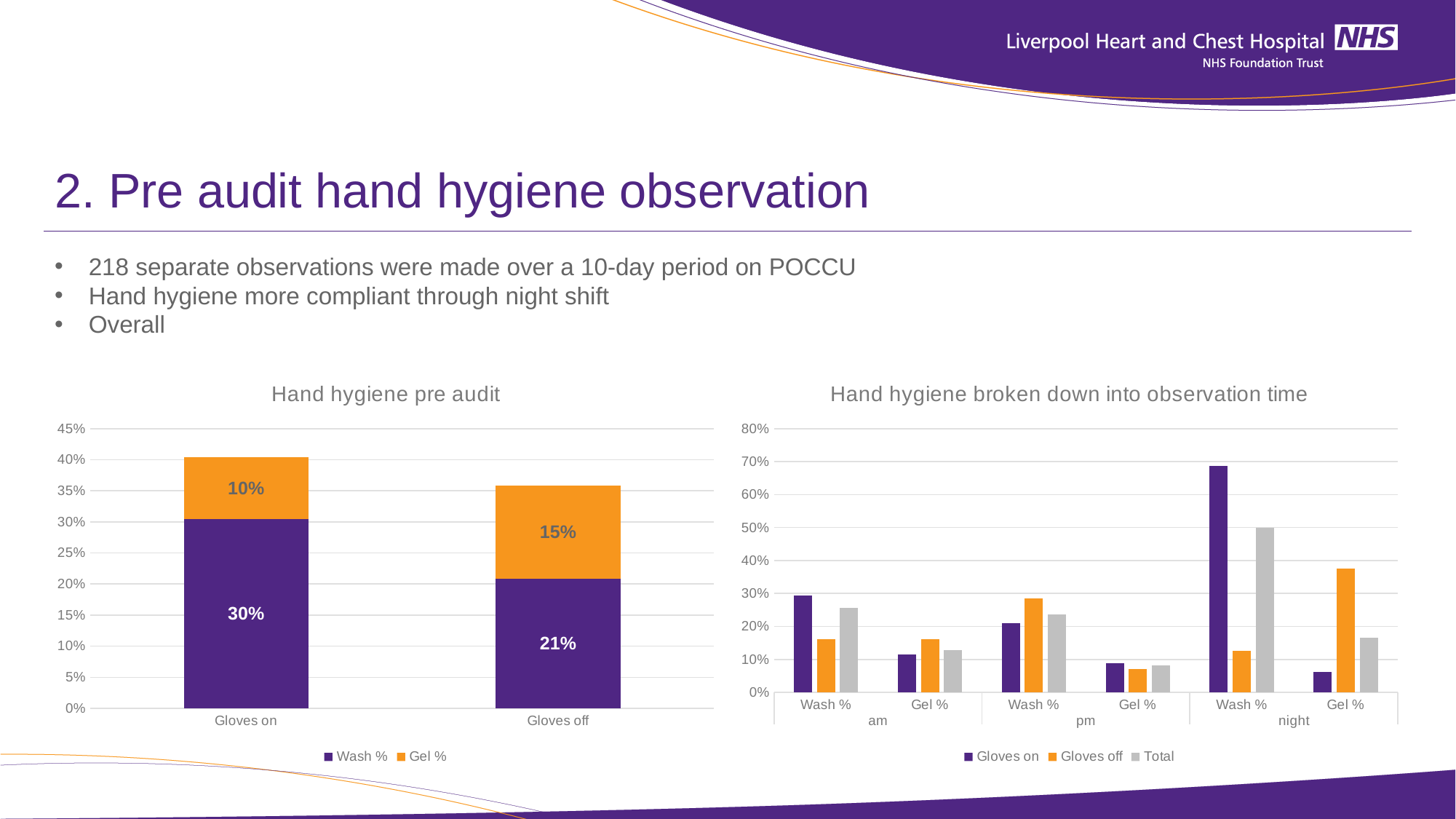

# 2. Pre audit hand hygiene observation
218 separate observations were made over a 10-day period on POCCU
Hand hygiene more compliant through night shift
Overall

### Chart: Hand hygiene pre audit

| Category | Wash % | Gel % |
|---|---|---|
| Gloves on | 0.304635761589404 | 0.09933774834437085 |
| Gloves off | 0.208955223880597 | 0.14925373134328357 |

### Chart: Hand hygiene broken down into observation time

| Category | Gloves on | Gloves off | Total |
|---|---|---|---|
| Wash % | 0.2948717948717949 | 0.16129032258064516 | 0.25688073394495414 |
| Gel % | 0.11538461538461539 | 0.16129032258064516 | 0.12844036697247707 |
| Wash % | 0.21052631578947367 | 0.2857142857142857 | 0.23529411764705882 |
| Gel % | 0.08771929824561403 | 0.07142857142857142 | 0.08235294117647059 |
| Wash % | 0.6875 | 0.125 | 0.5 |
| Gel % | 0.0625 | 0.375 | 0.16666666666666666 |